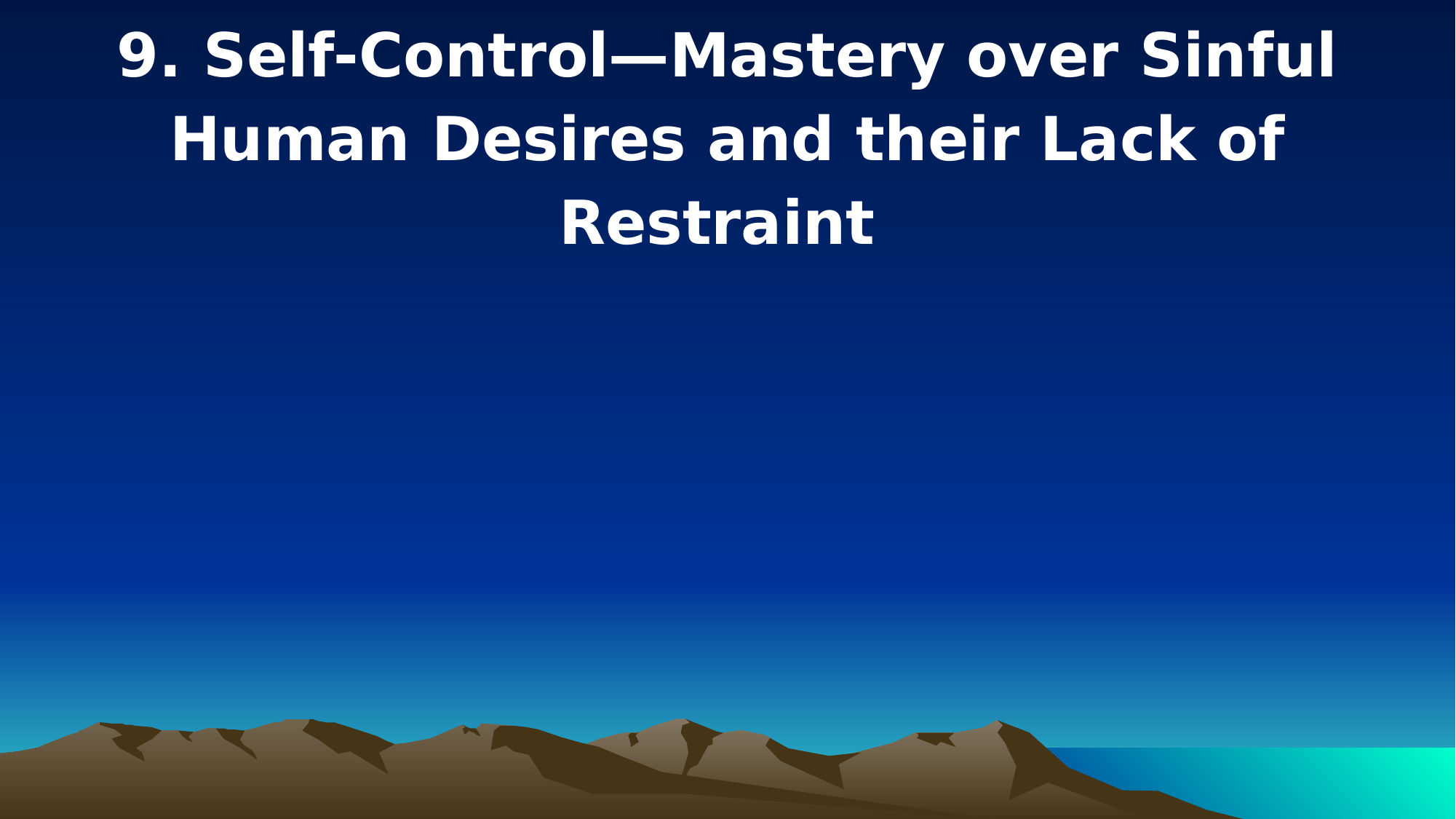

9. Self-Control—Mastery over Sinful Human Desires and their Lack of Restraint